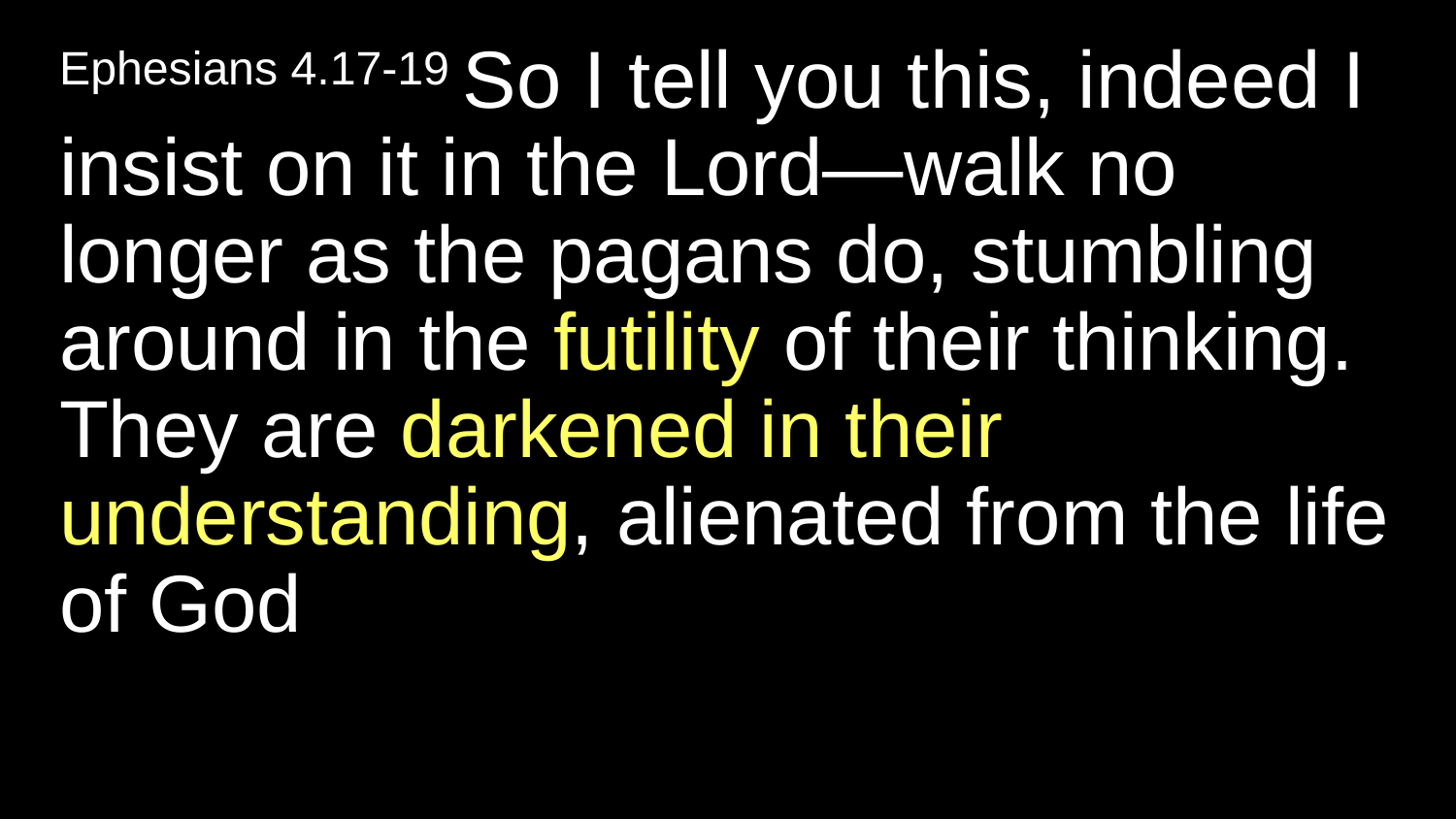

Ephesians 4.17-19 So I tell you this, indeed I insist on it in the Lord—walk no longer as the pagans do, stumbling around in the futility of their thinking.  They are darkened in their understanding, alienated from the life of God